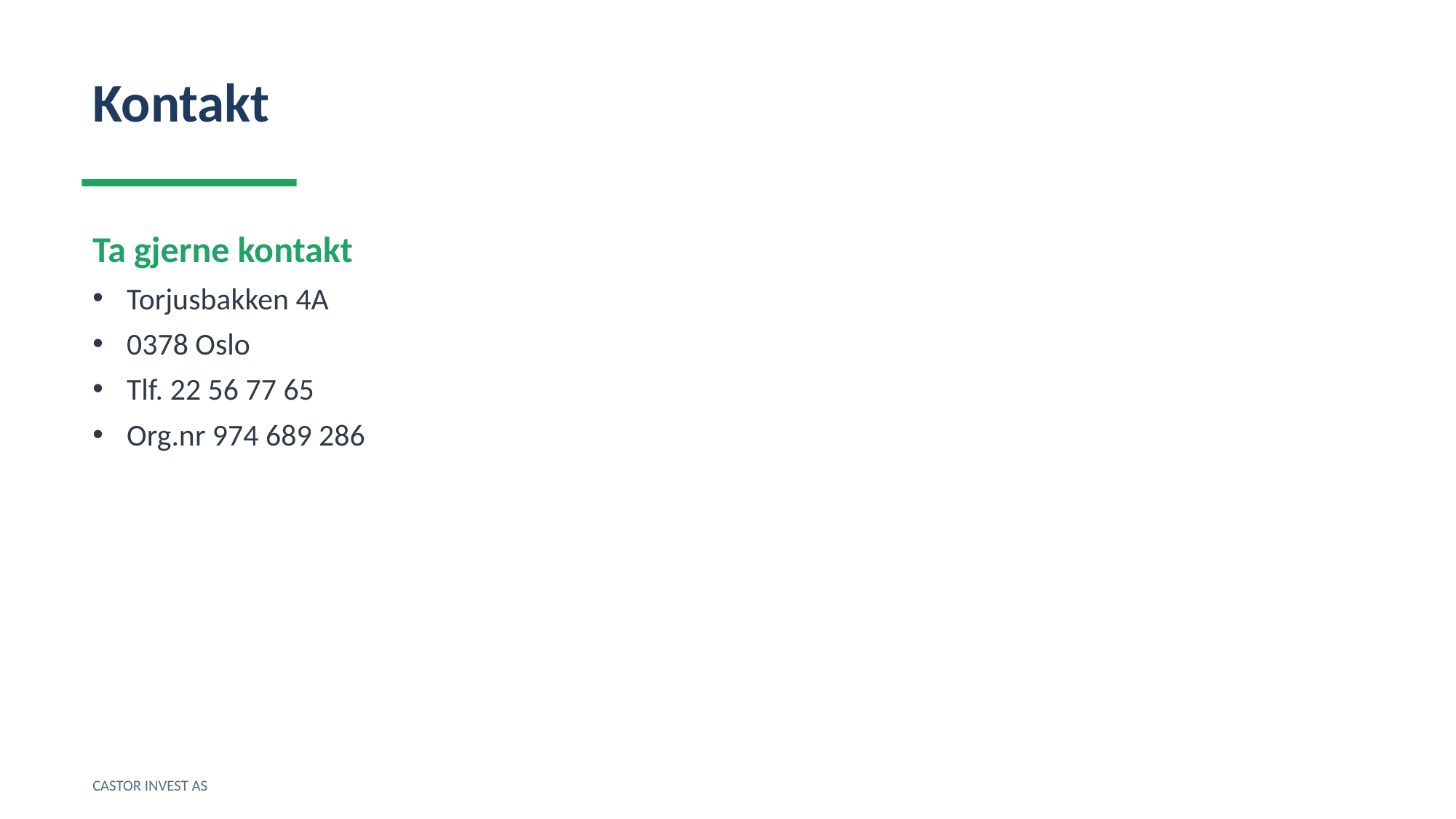

Kontakt

Ta gjerne kontakt
Torjusbakken 4A
0378 Oslo
Tlf. 22 56 77 65
Org.nr 974 689 286
CASTOR INVEST AS